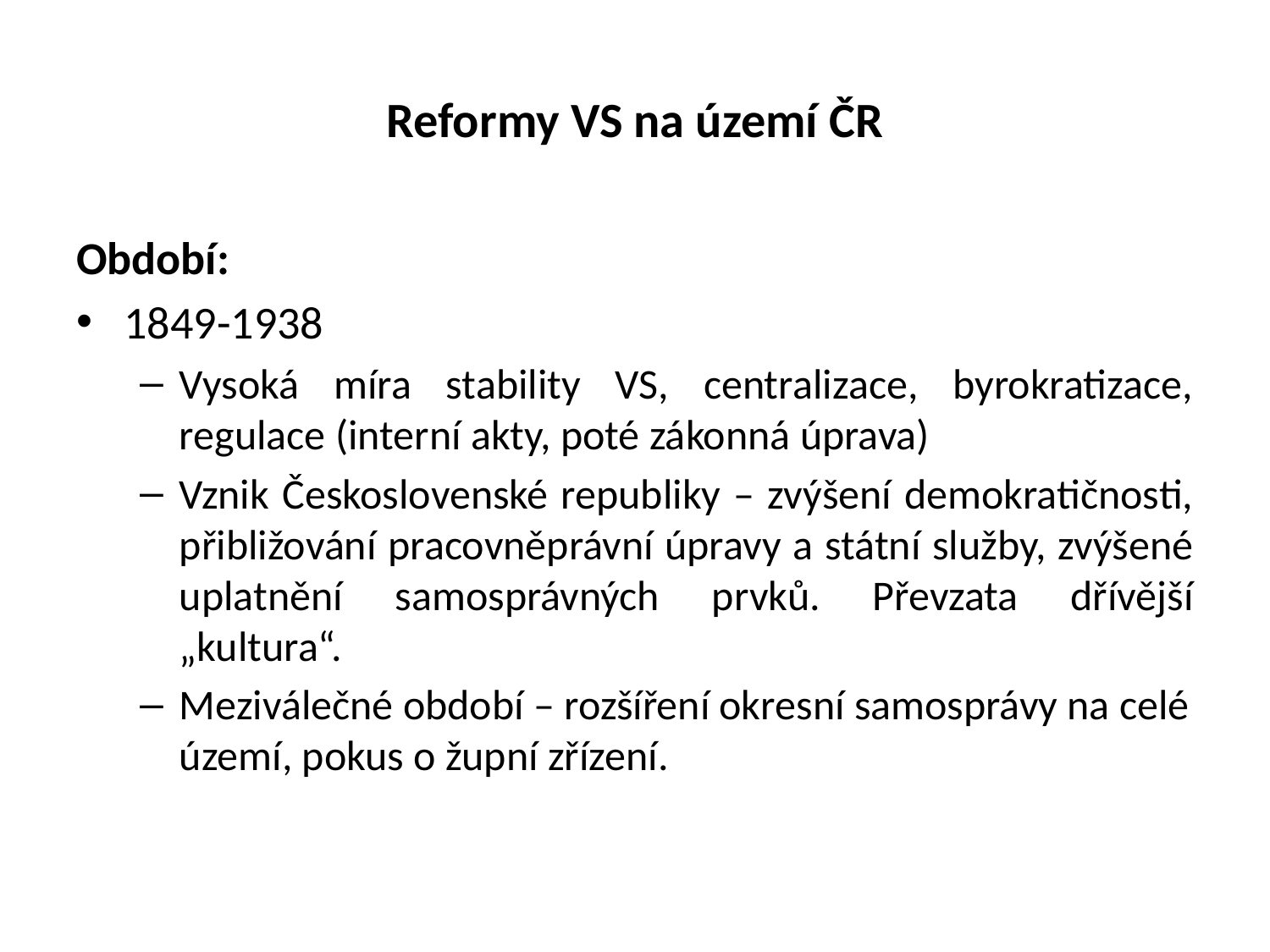

# Reformy VS na území ČR
Období:
1849-1938
Vysoká míra stability VS, centralizace, byrokratizace, regulace (interní akty, poté zákonná úprava)
Vznik Československé republiky – zvýšení demokratičnosti, přibližování pracovněprávní úpravy a státní služby, zvýšené uplatnění samosprávných prvků. Převzata dřívější „kultura“.
Meziválečné období – rozšíření okresní samosprávy na celé území, pokus o župní zřízení.